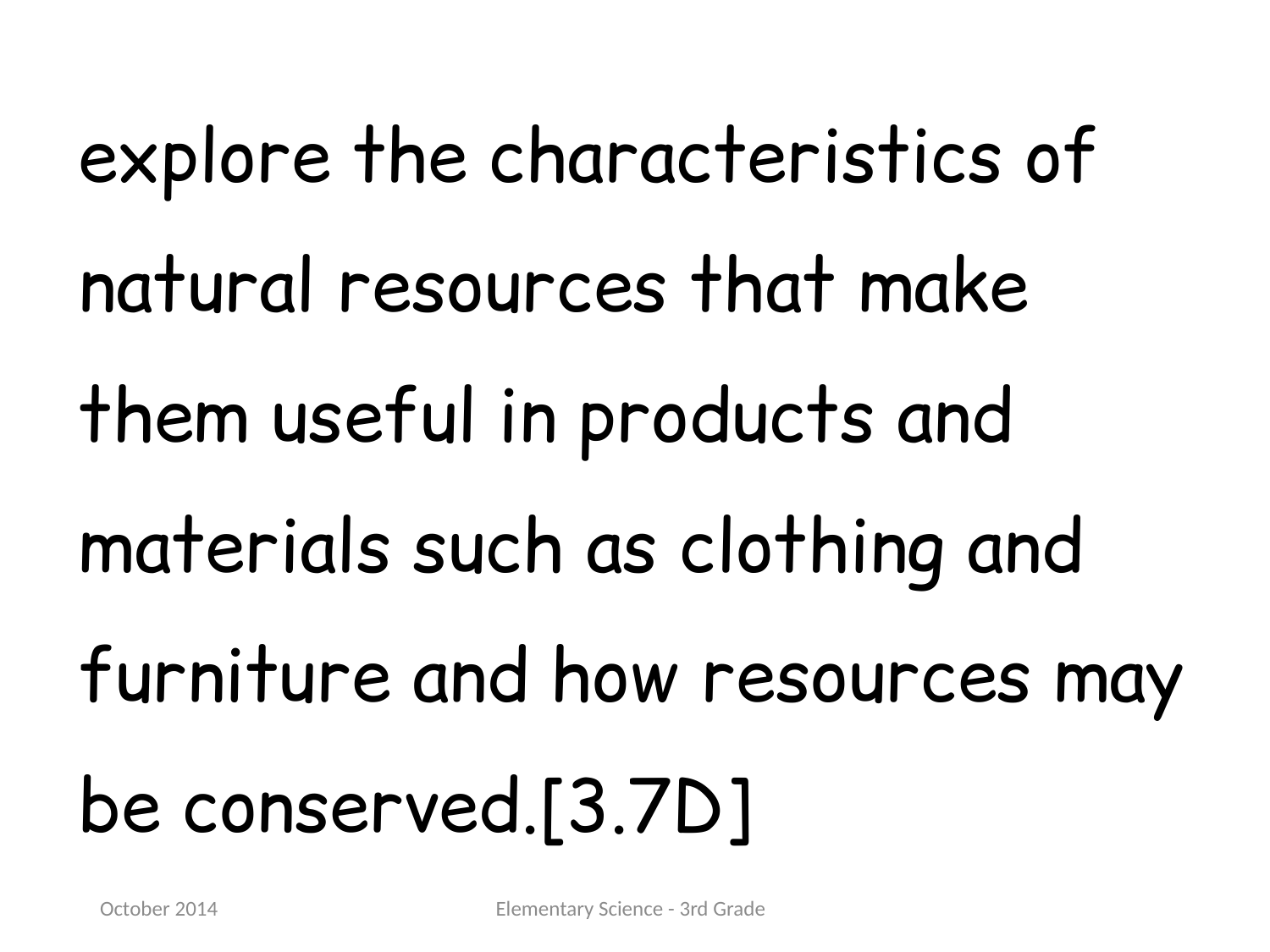

explore the characteristics of natural resources that make them useful in products and materials such as clothing and furniture and how resources may be conserved.[3.7D]
October 2014
Elementary Science - 3rd Grade